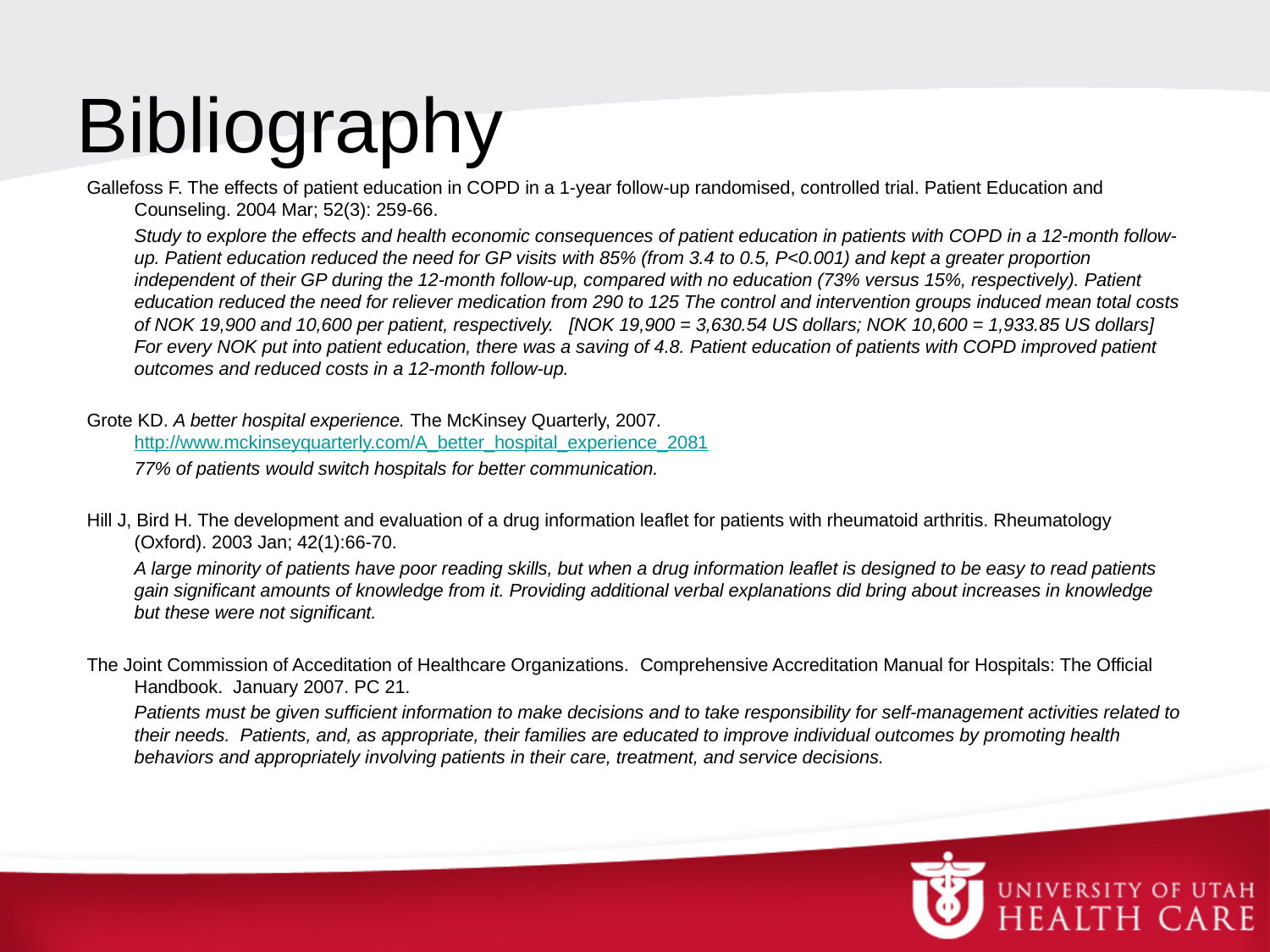

# Bibliography
Gallefoss F. The effects of patient education in COPD in a 1-year follow-up randomised, controlled trial. Patient Education and Counseling. 2004 Mar; 52(3): 259-66.
	Study to explore the effects and health economic consequences of patient education in patients with COPD in a 12-month follow-up. Patient education reduced the need for GP visits with 85% (from 3.4 to 0.5, P<0.001) and kept a greater proportion independent of their GP during the 12-month follow-up, compared with no education (73% versus 15%, respectively). Patient education reduced the need for reliever medication from 290 to 125 The control and intervention groups induced mean total costs of NOK 19,900 and 10,600 per patient, respectively.   [NOK 19,900 = 3,630.54 US dollars; NOK 10,600 = 1,933.85 US dollars] For every NOK put into patient education, there was a saving of 4.8. Patient education of patients with COPD improved patient outcomes and reduced costs in a 12-month follow-up.

Grote KD. A better hospital experience. The McKinsey Quarterly, 2007. http://www.mckinseyquarterly.com/A_better_hospital_experience_2081
	77% of patients would switch hospitals for better communication.

Hill J, Bird H. The development and evaluation of a drug information leaflet for patients with rheumatoid arthritis. Rheumatology (Oxford). 2003 Jan; 42(1):66-70.
	A large minority of patients have poor reading skills, but when a drug information leaflet is designed to be easy to read patients gain significant amounts of knowledge from it. Providing additional verbal explanations did bring about increases in knowledge but these were not significant.

The Joint Commission of Acceditation of Healthcare Organizations.  Comprehensive Accreditation Manual for Hospitals: The Official Handbook.  January 2007. PC 21.
	Patients must be given sufficient information to make decisions and to take responsibility for self-management activities related to their needs.  Patients, and, as appropriate, their families are educated to improve individual outcomes by promoting health behaviors and appropriately involving patients in their care, treatment, and service decisions.